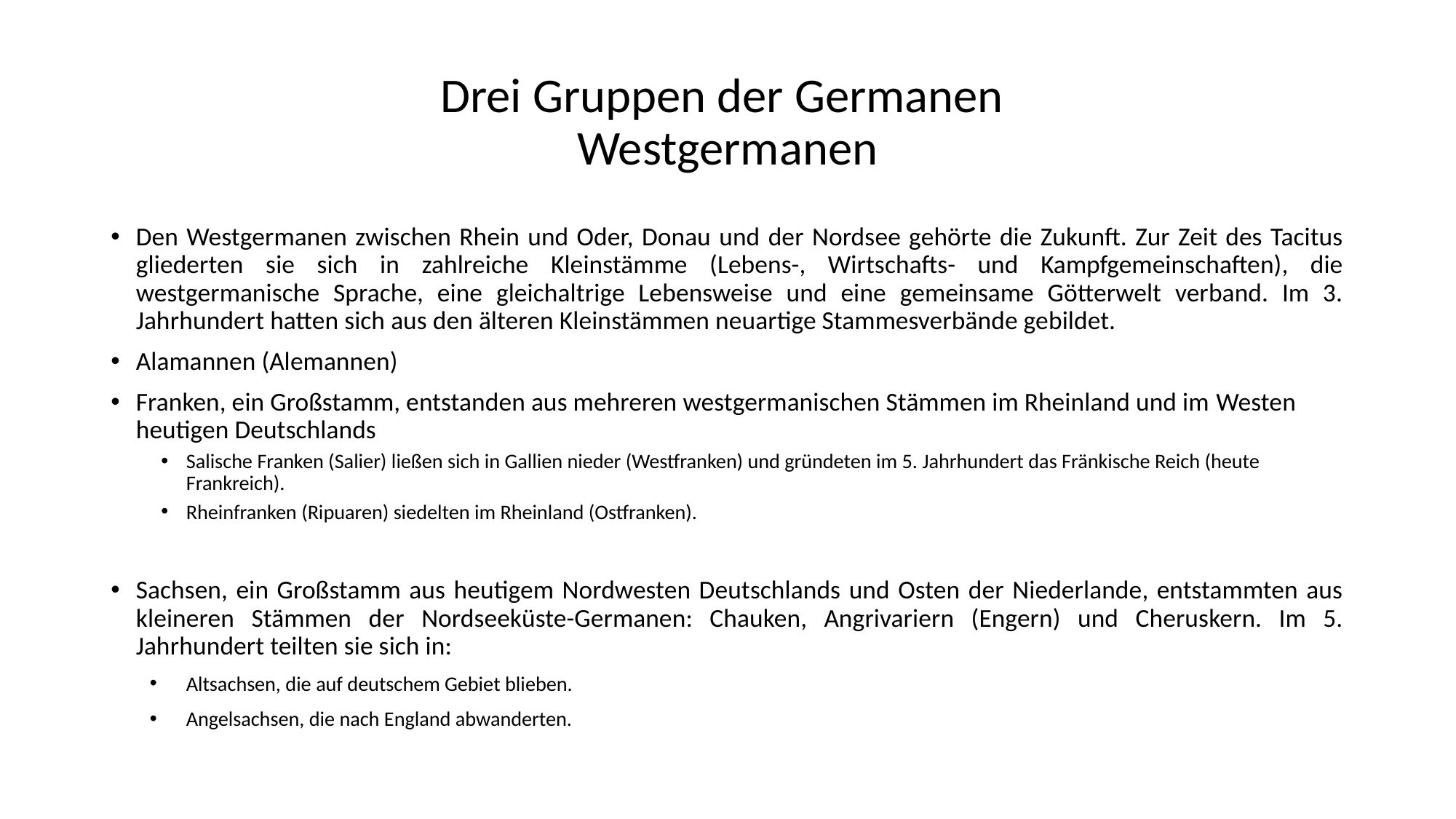

# Drei Gruppen der Germanen Westgermanen
Den Westgermanen zwischen Rhein und Oder, Donau und der Nordsee gehörte die Zukunft. Zur Zeit des Tacitus gliederten sie sich in zahlreiche Kleinstämme (Lebens-, Wirtschafts- und Kampfgemeinschaften), die westgermanische Sprache, eine gleichaltrige Lebensweise und eine gemeinsame Götterwelt verband. Im 3. Jahrhundert hatten sich aus den älteren Kleinstämmen neuartige Stammesverbände gebildet.
Alamannen (Alemannen)
Franken, ein Großstamm, entstanden aus mehreren westgermanischen Stämmen im Rheinland und im Westen heutigen Deutschlands
Salische Franken (Salier) ließen sich in Gallien nieder (Westfranken) und gründeten im 5. Jahrhundert das Fränkische Reich (heute Frankreich).
Rheinfranken (Ripuaren) siedelten im Rheinland (Ostfranken).

Sachsen, ein Großstamm aus heutigem Nordwesten Deutschlands und Osten der Niederlande, entstammten aus kleineren Stämmen der Nordseeküste-Germanen: Chauken, Angrivariern (Engern) und Cheruskern. Im 5. Jahrhundert teilten sie sich in:
Altsachsen, die auf deutschem Gebiet blieben.
Angelsachsen, die nach England abwanderten.